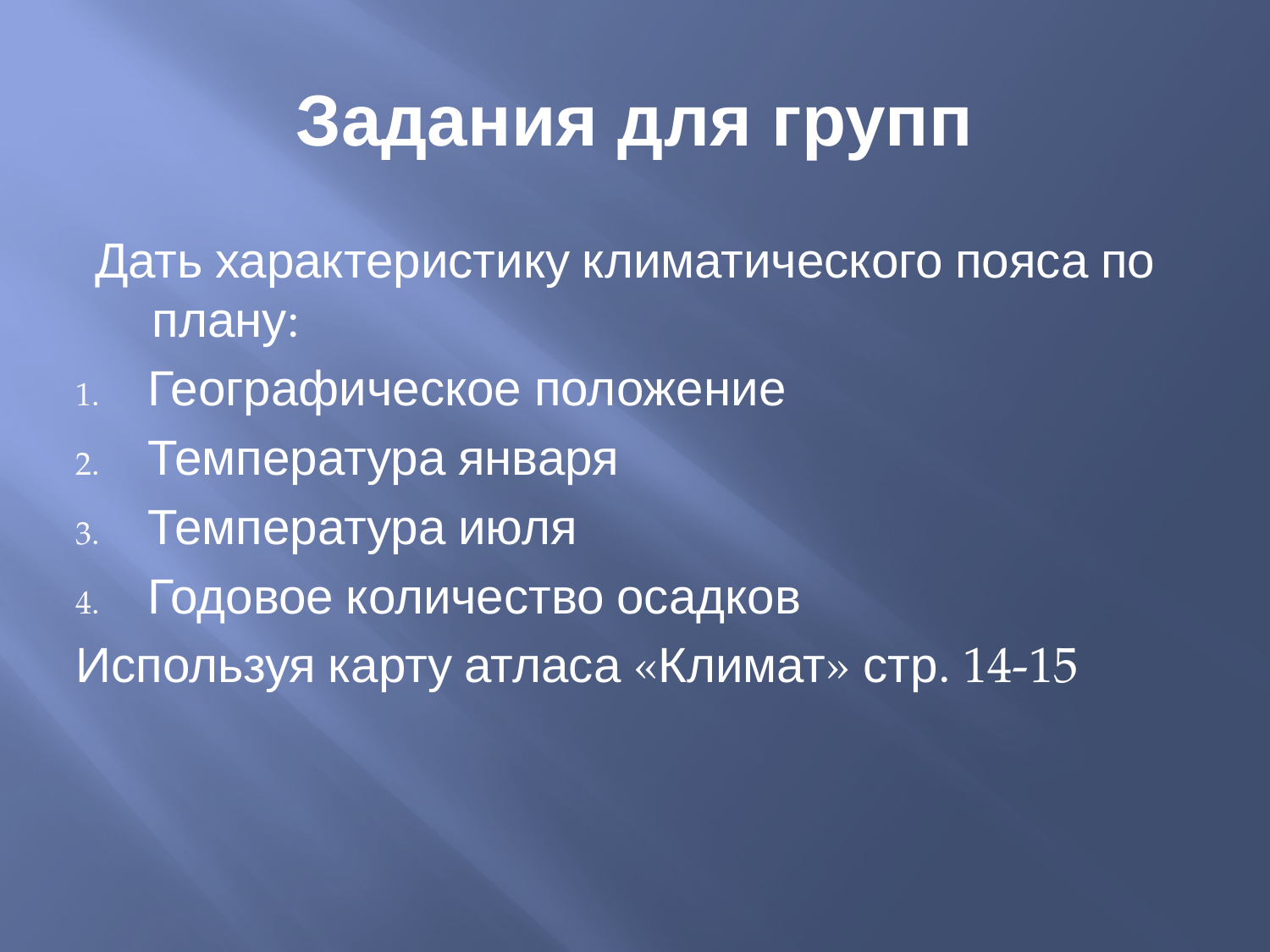

# Задания для групп
Дать характеристику климатического пояса по плану:
Географическое положение
Температура января
Температура июля
Годовое количество осадков
Используя карту атласа «Климат» стр. 14-15